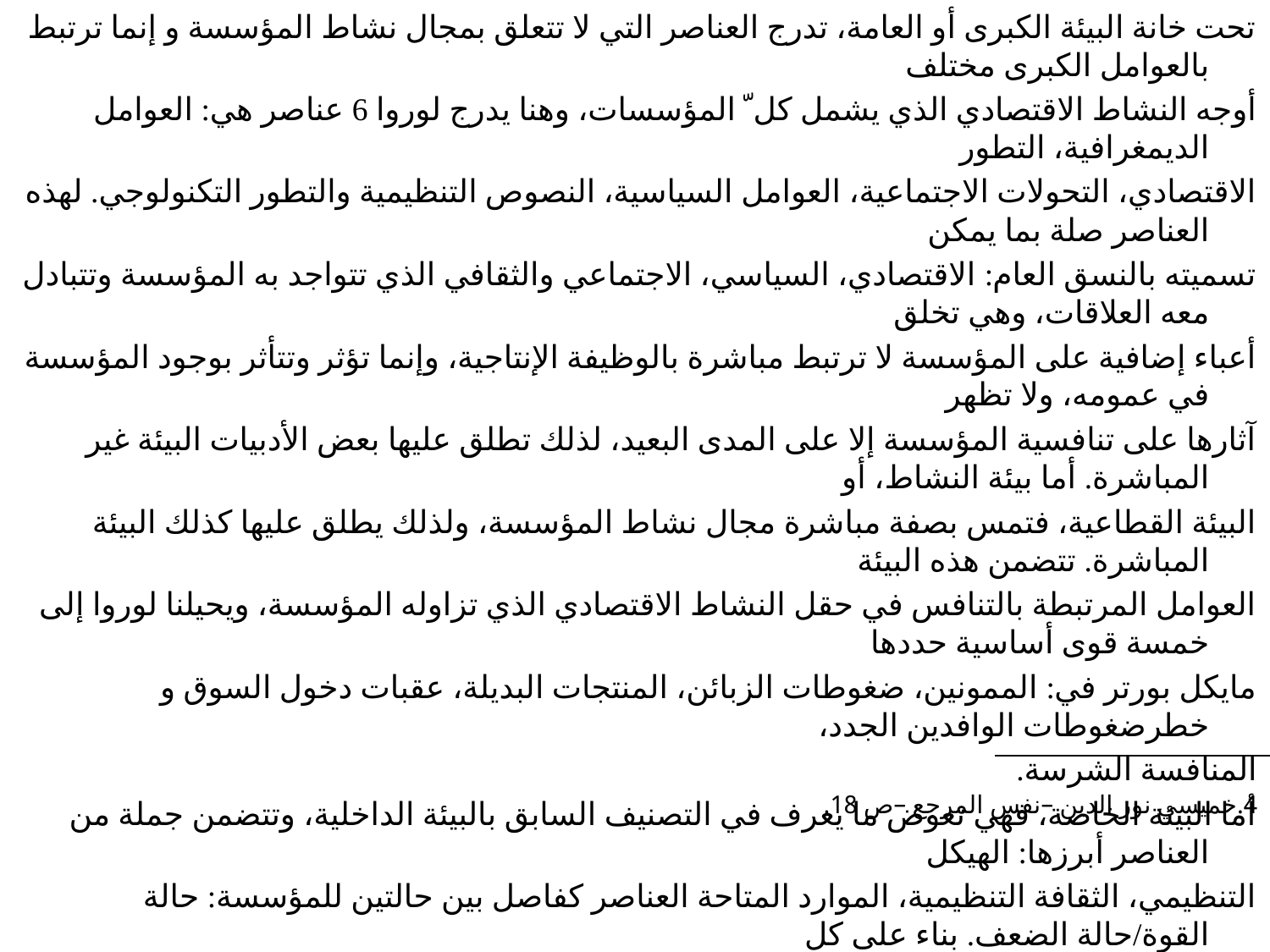

تحت خانة البيئة الكبرى أو العامة، تدرج العناصر التي لا تتعلق بمجال نشاط المؤسسة و إنما ترتبط بالعوامل الكبرى مختلف
أوجه النشاط الاقتصادي الذي يشمل كل ّ المؤسسات، وهنا يدرج لوروا 6 عناصر هي: العوامل الديمغرافية، التطور
الاقتصادي، التحولات الاجتماعية، العوامل السياسية، النصوص التنظيمية والتطور التكنولوجي. لهذه العناصر صلة بما يمكن
تسميته بالنسق العام: الاقتصادي، السياسي، الاجتماعي والثقافي الذي تتواجد به المؤسسة وتتبادل معه العلاقات، وهي تخلق
أعباء إضافية على المؤسسة لا ترتبط مباشرة بالوظيفة الإنتاجية، وإنما تؤثر وتتأثر بوجود المؤسسة في عمومه، ولا تظهر
آثارها على تنافسية المؤسسة إلا على المدى البعيد، لذلك تطلق عليها بعض الأدبيات البيئة غير المباشرة. أما بيئة النشاط، أو
البيئة القطاعية، فتمس بصفة مباشرة مجال نشاط المؤسسة، ولذلك يطلق عليها كذلك البيئة المباشرة. تتضمن هذه البيئة
العوامل المرتبطة بالتنافس في حقل النشاط الاقتصادي الذي تزاوله المؤسسة، ويحيلنا لوروا إلى خمسة قوى أساسية حددها
مايكل بورتر في: الممونين، ضغوطات الزبائن، المنتجات البديلة، عقبات دخول السوق و خطرضغوطات الوافدين الجدد،
المنافسة الشرسة.
أما البيئة الخاصة، فهي تعوض ما يعرف في التصنيف السابق بالبيئة الداخلية، وتتضمن جملة من العناصر أبرزها: الهيكل
التنظيمي، الثقافة التنظيمية، الموارد المتاحة العناصر كفاصل بين حالتين للمؤسسة: حالة القوة/حالة الضعف. بناء على كل
عنصر من العناصر يقيم المدير الاستراتيجي قدرات مؤسسته، ويظهر هذا التقييم في شكل مصفوفة تبرز نقاط القوة و الضعف
و تمنح للمدير رؤية افضل لاتخاذ القرارعلى النحو اكثر عقلانية .
ج. التصنيف الوظيفي لبيئة المؤسسة:
يقترح هذا التصنيف منظورا آخر لبيئة المؤسسة، قائم على معيار وظائف المؤسسة، بحيث يتم تفتيت بيئة المؤسسة في كليتها 4
4.خميسي نور الدين –نفس المرجع –ص 18.